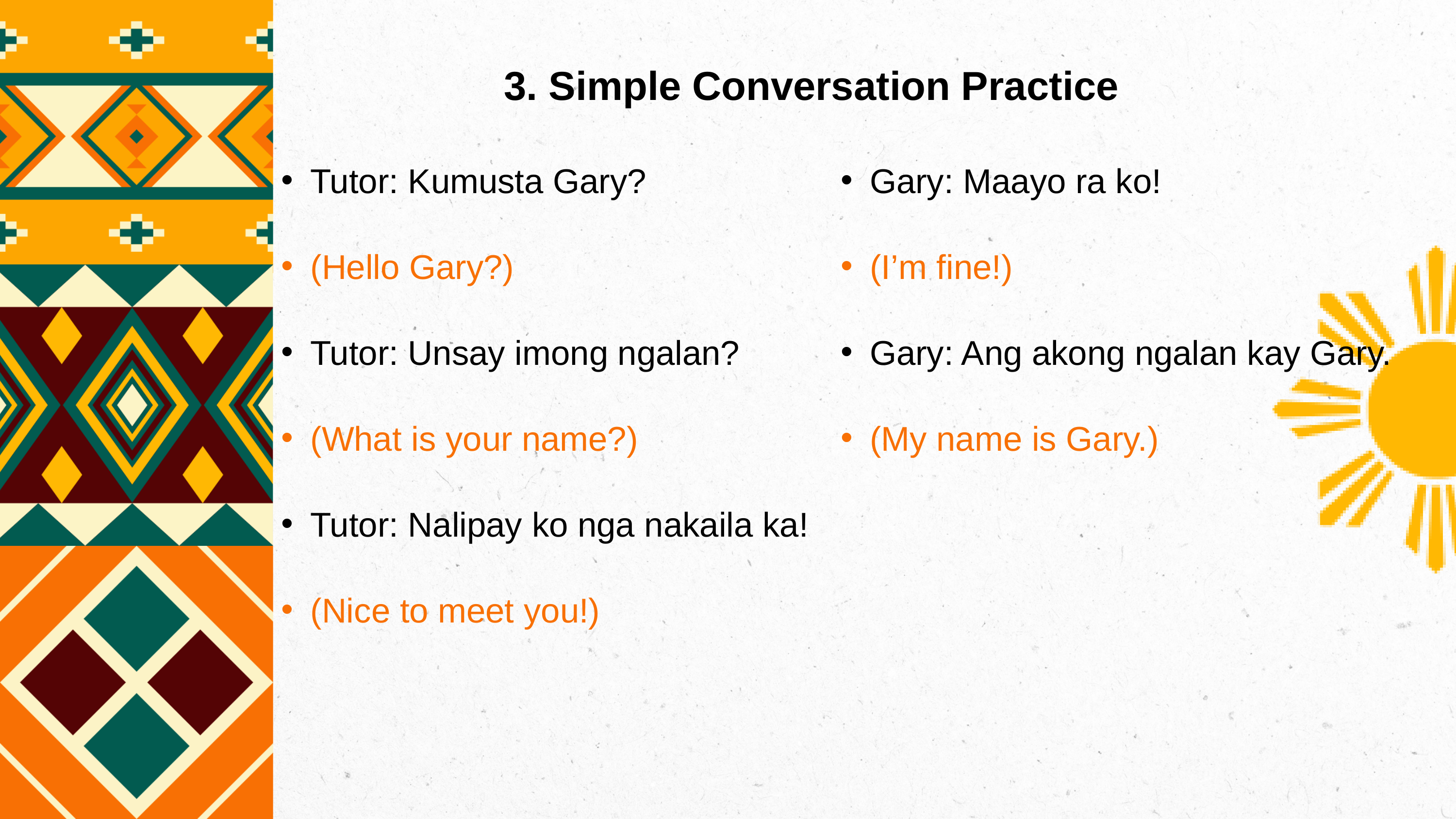

3. Simple Conversation Practice
Tutor: Kumusta Gary?
(Hello Gary?)
Tutor: Unsay imong ngalan?
(What is your name?)
Tutor: Nalipay ko nga nakaila ka!
(Nice to meet you!)
Gary: Maayo ra ko!
(I’m fine!)
Gary: Ang akong ngalan kay Gary.
(My name is Gary.)